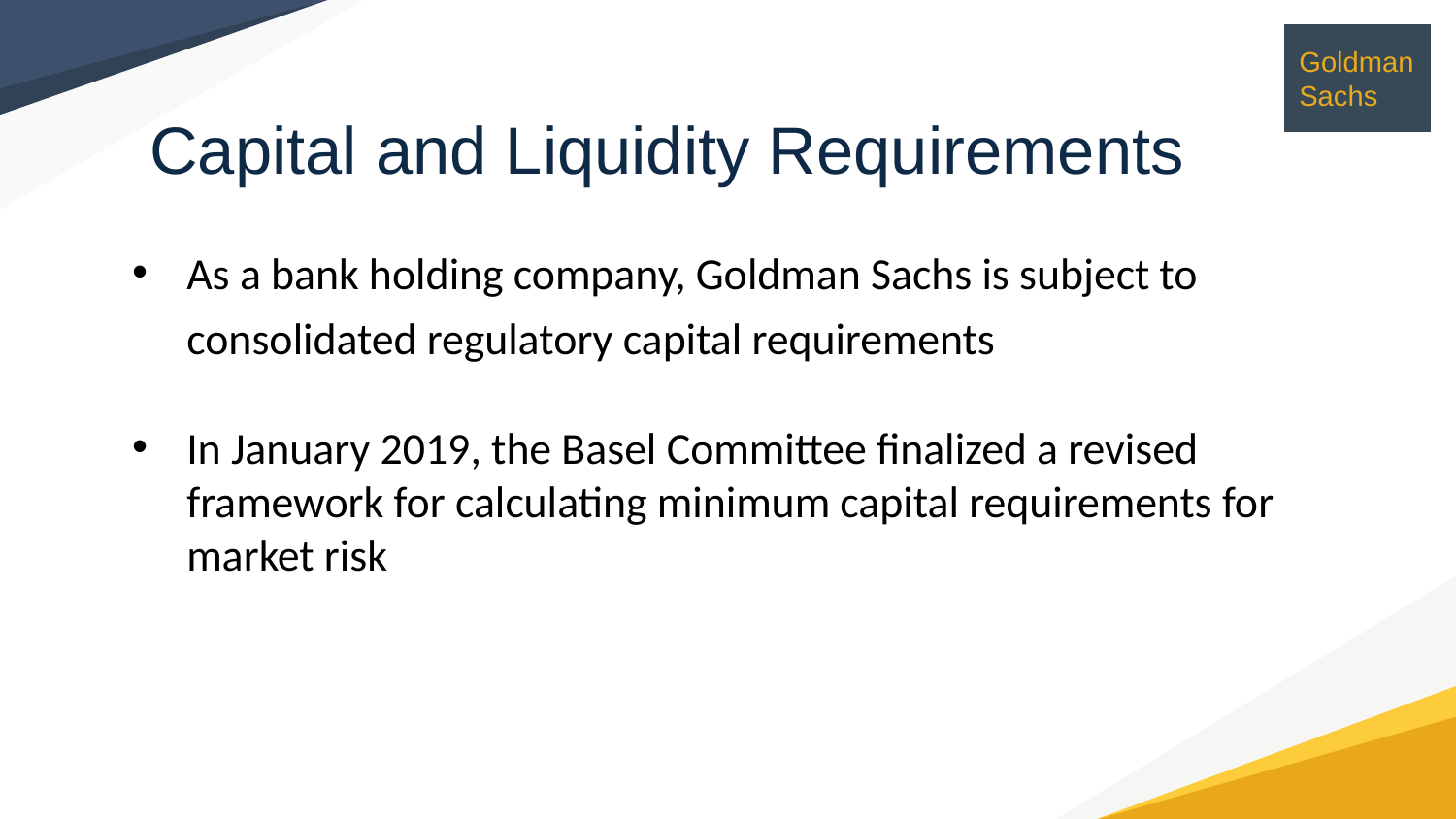

Capital and Liquidity Requirements
As a bank holding company, Goldman Sachs is subject to consolidated regulatory capital requirements

In January 2019, the Basel Committee finalized a revised framework for calculating minimum capital requirements for market risk